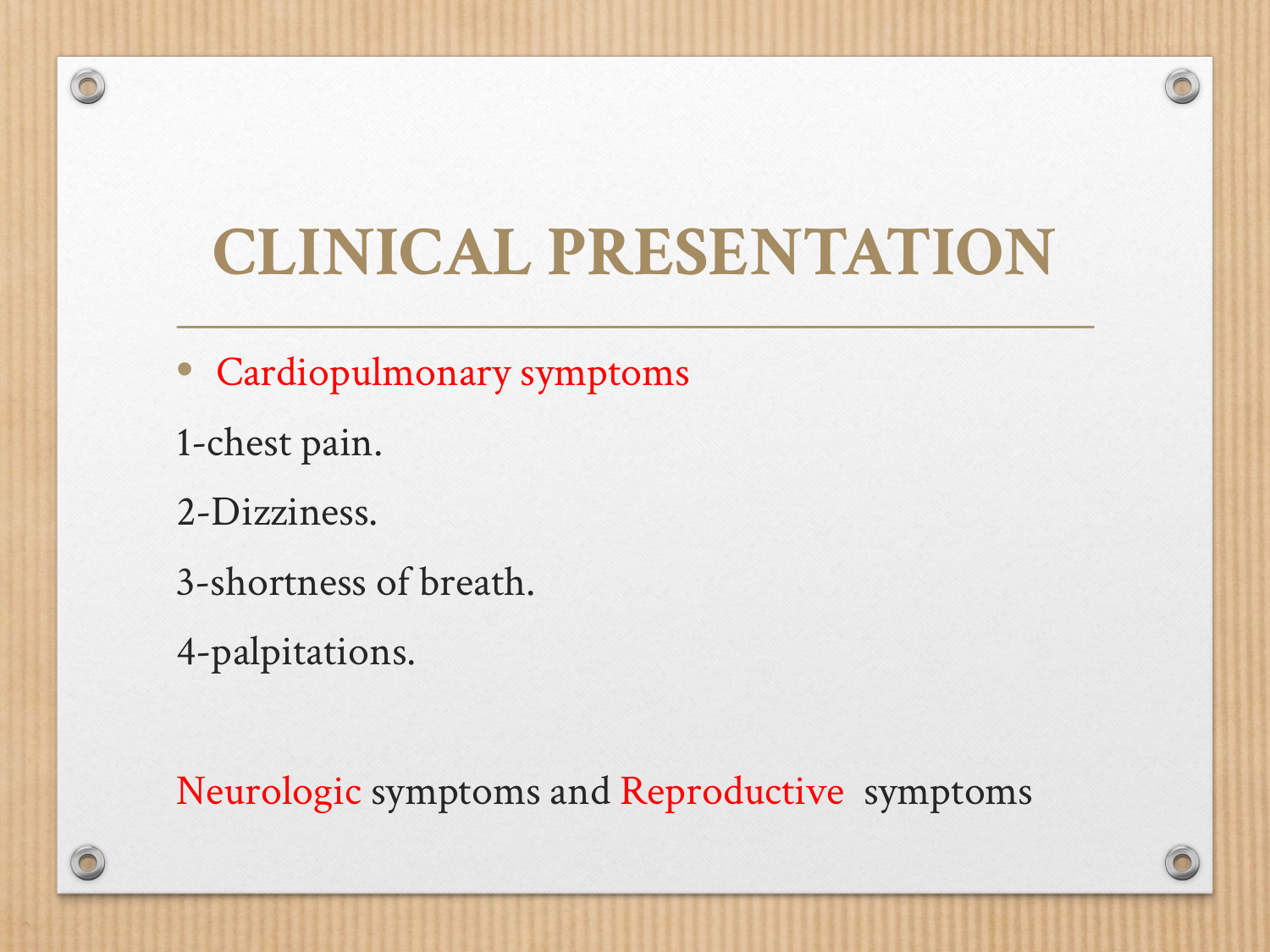

# CLINICAL PRESENTATION
Cardiopulmonary symptoms
1-chest pain.
2-Dizziness.
3-shortness of breath.
4-palpitations.

Neurologic symptoms and Reproductive  symptoms